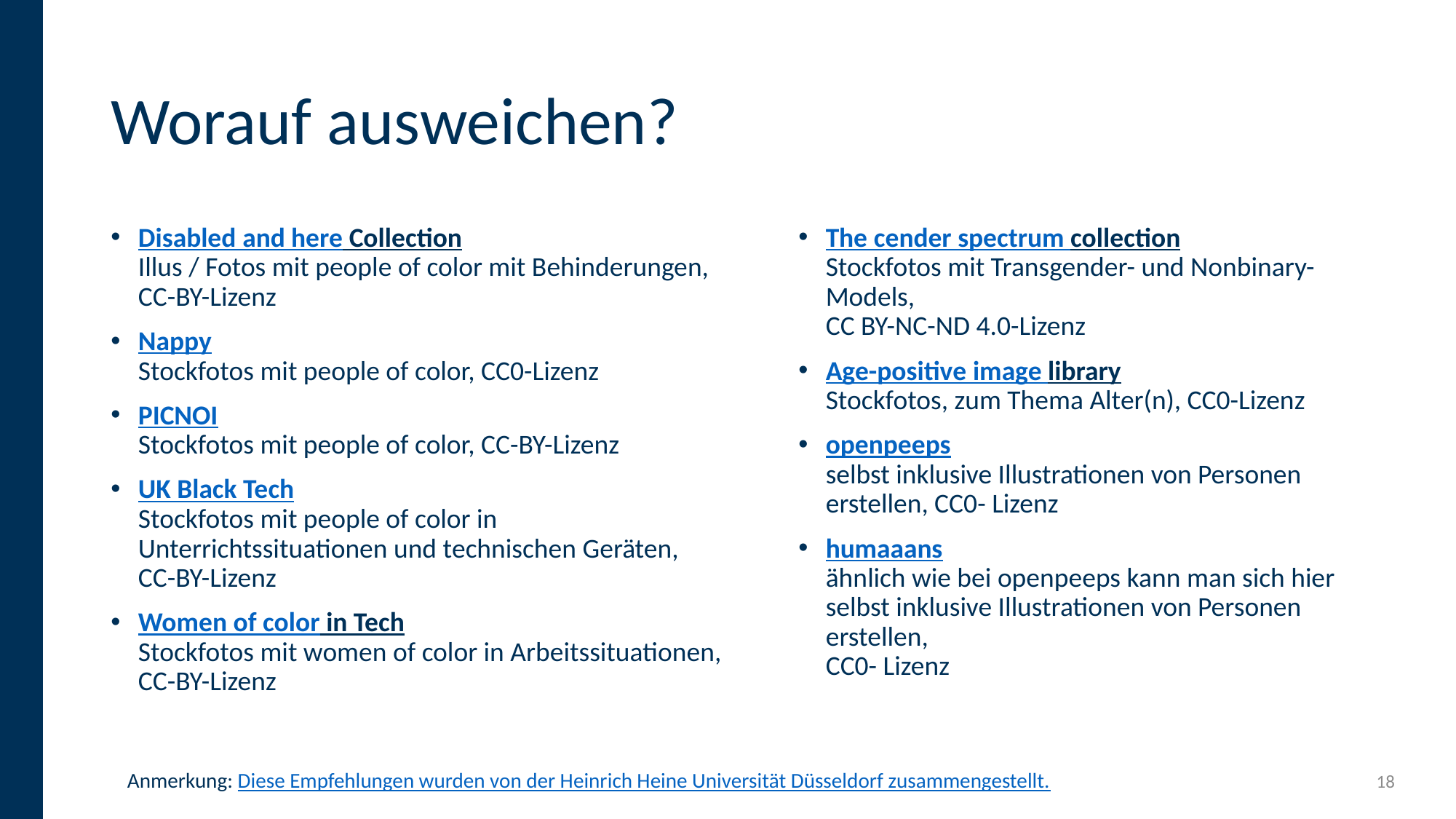

# Worauf ausweichen?
Disabled and here Collection
Illus / Fotos mit people of color mit Behinderungen,
CC-BY-Lizenz
Nappy
Stockfotos mit people of color, CC0-Lizenz
PICNOI
Stockfotos mit people of color, CC-BY-Lizenz
UK Black Tech
Stockfotos mit people of color in Unterrichtssituationen und technischen Geräten,
CC-BY-Lizenz
Women of color in Tech
Stockfotos mit women of color in Arbeitssituationen,
CC-BY-Lizenz
The cender spectrum collection
Stockfotos mit Transgender- und Nonbinary-Models,
CC BY-NC-ND 4.0-Lizenz
Age-positive image library
Stockfotos, zum Thema Alter(n), CC0-Lizenz
openpeeps
selbst inklusive Illustrationen von Personen erstellen, CC0- Lizenz
humaaans
ähnlich wie bei openpeeps kann man sich hier selbst inklusive Illustrationen von Personen erstellen,
CC0- Lizenz
18
Anmerkung: Diese Empfehlungen wurden von der Heinrich Heine Universität Düsseldorf zusammengestellt.